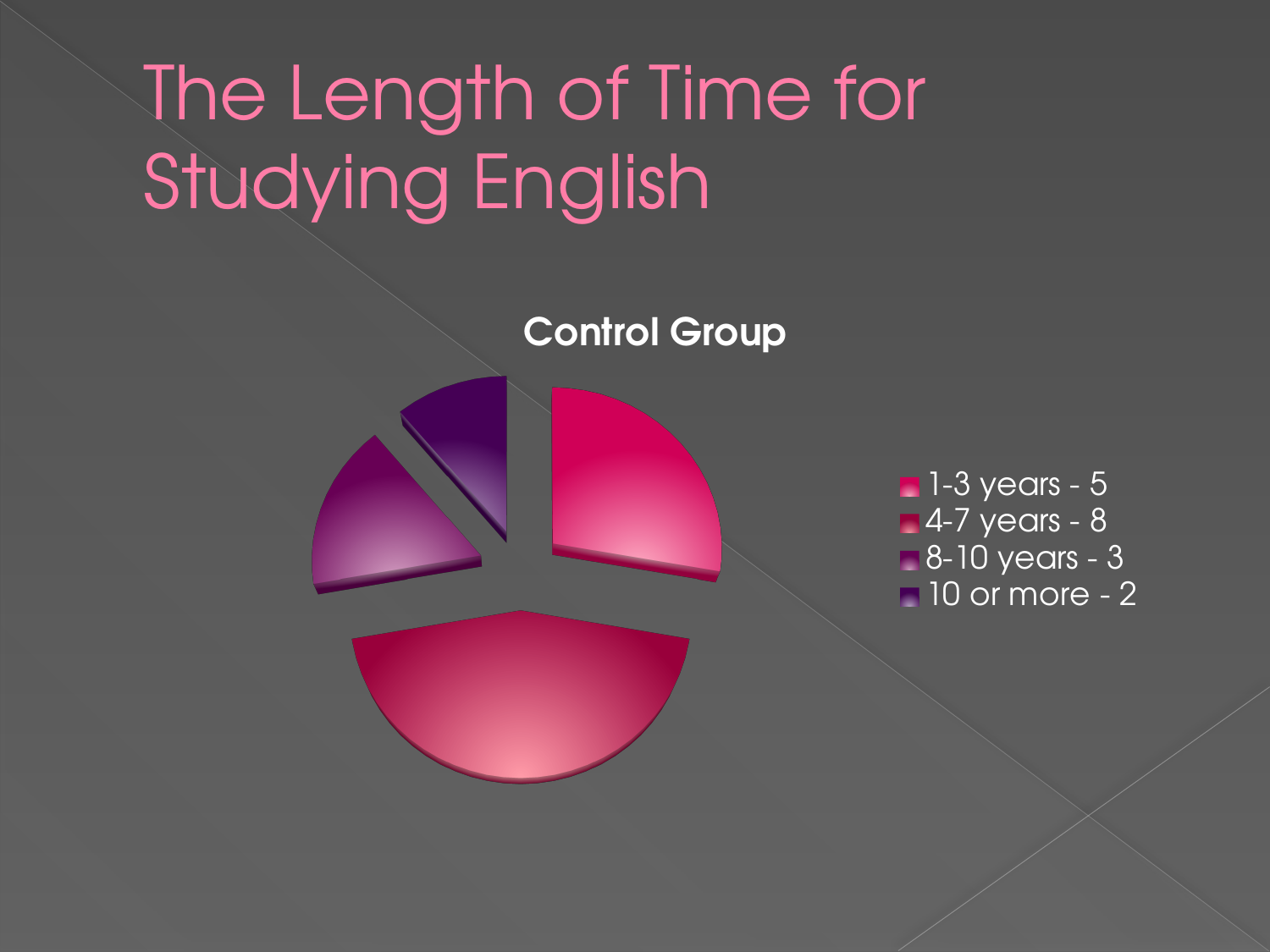

# The Length of Time for Studying English

[unsupported chart]